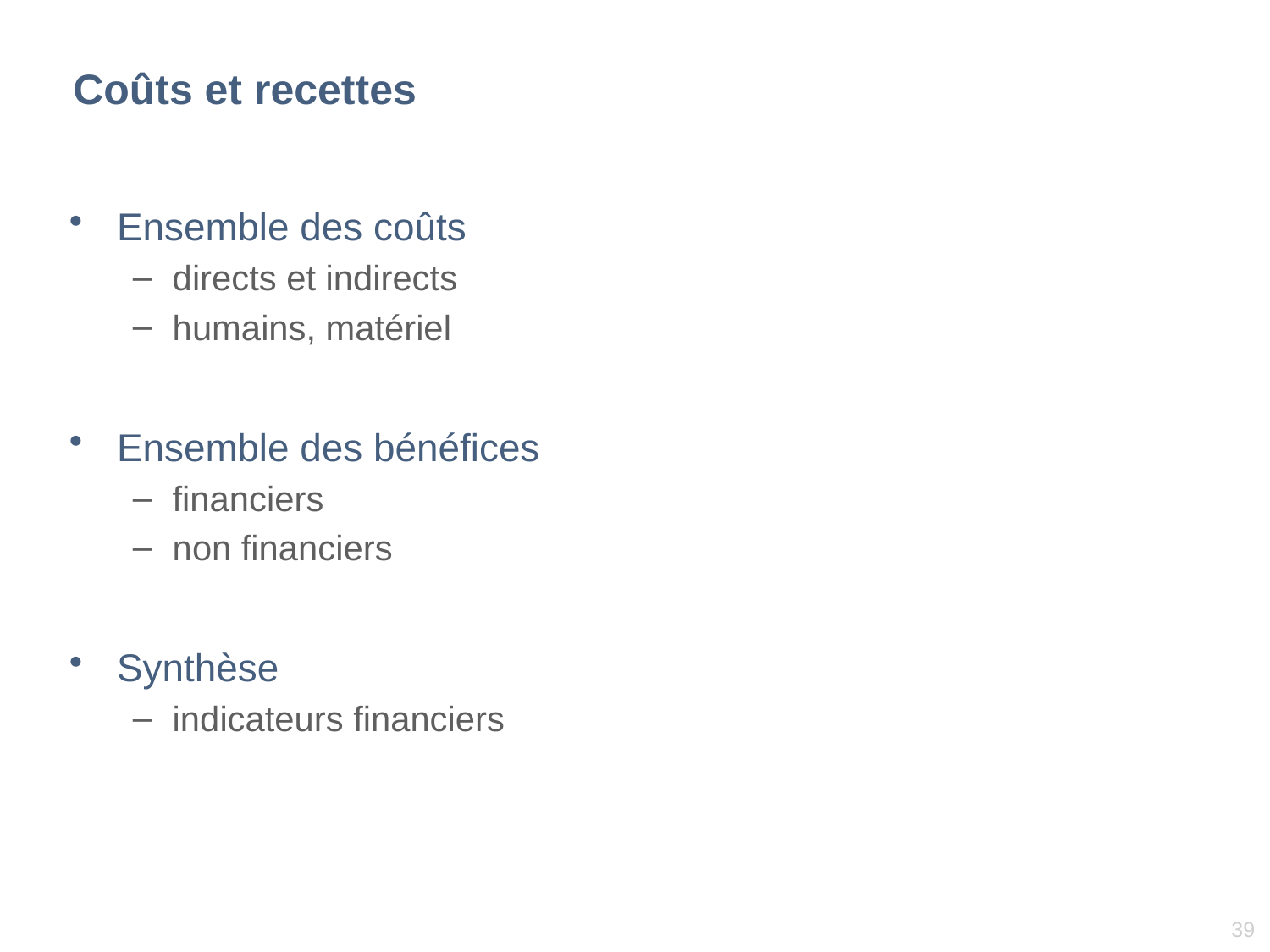

# Coûts et recettes
Ensemble des coûts
directs et indirects
humains, matériel

Ensemble des bénéfices
financiers
non financiers

Synthèse
indicateurs financiers